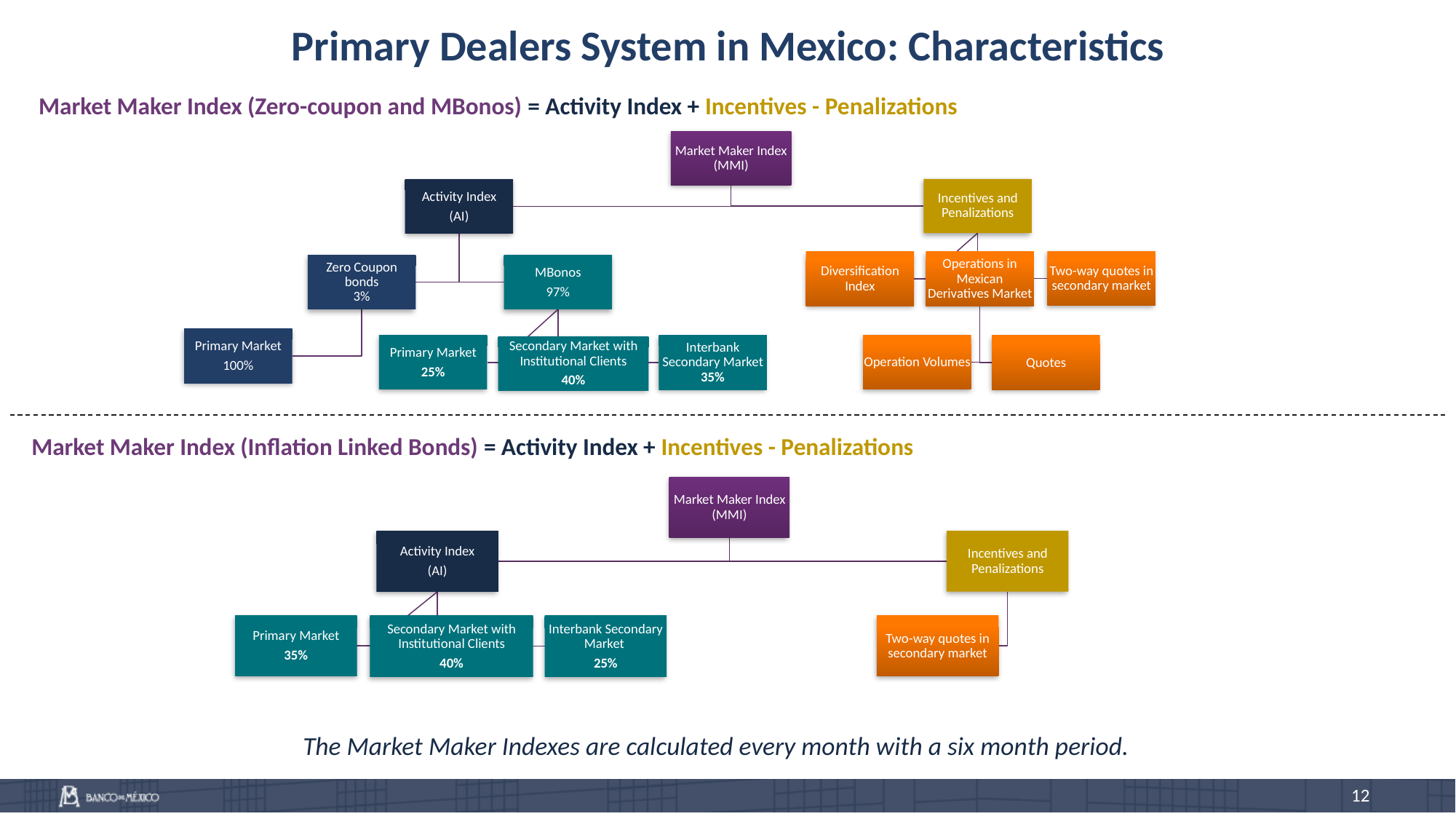

# Primary Dealers System in Mexico: Characteristics
Market Maker Index (Zero-coupon and MBonos) = Activity Index + Incentives - Penalizations
Market Maker Index (MMI)
Activity Index
(AI)
Zero Coupon bonds
3%
Primary Market
100%
MBonos
97%
Primary Market
25%
Secondary Market with Institutional Clients
40%
Interbank Secondary Market 35%
Incentives and Penalizations
Diversification Index
Operations in Mexican Derivatives Market
Quotes
Operation Volumes
Two-way quotes in secondary market
Market Maker Index (Inflation Linked Bonds) = Activity Index + Incentives - Penalizations
Market Maker Index (MMI)
Activity Index
(AI)
Primary Market
35%
Secondary Market with Institutional Clients
40%
Interbank Secondary Market
25%
Incentives and Penalizations
Two-way quotes in secondary market
The Market Maker Indexes are calculated every month with a six month period.